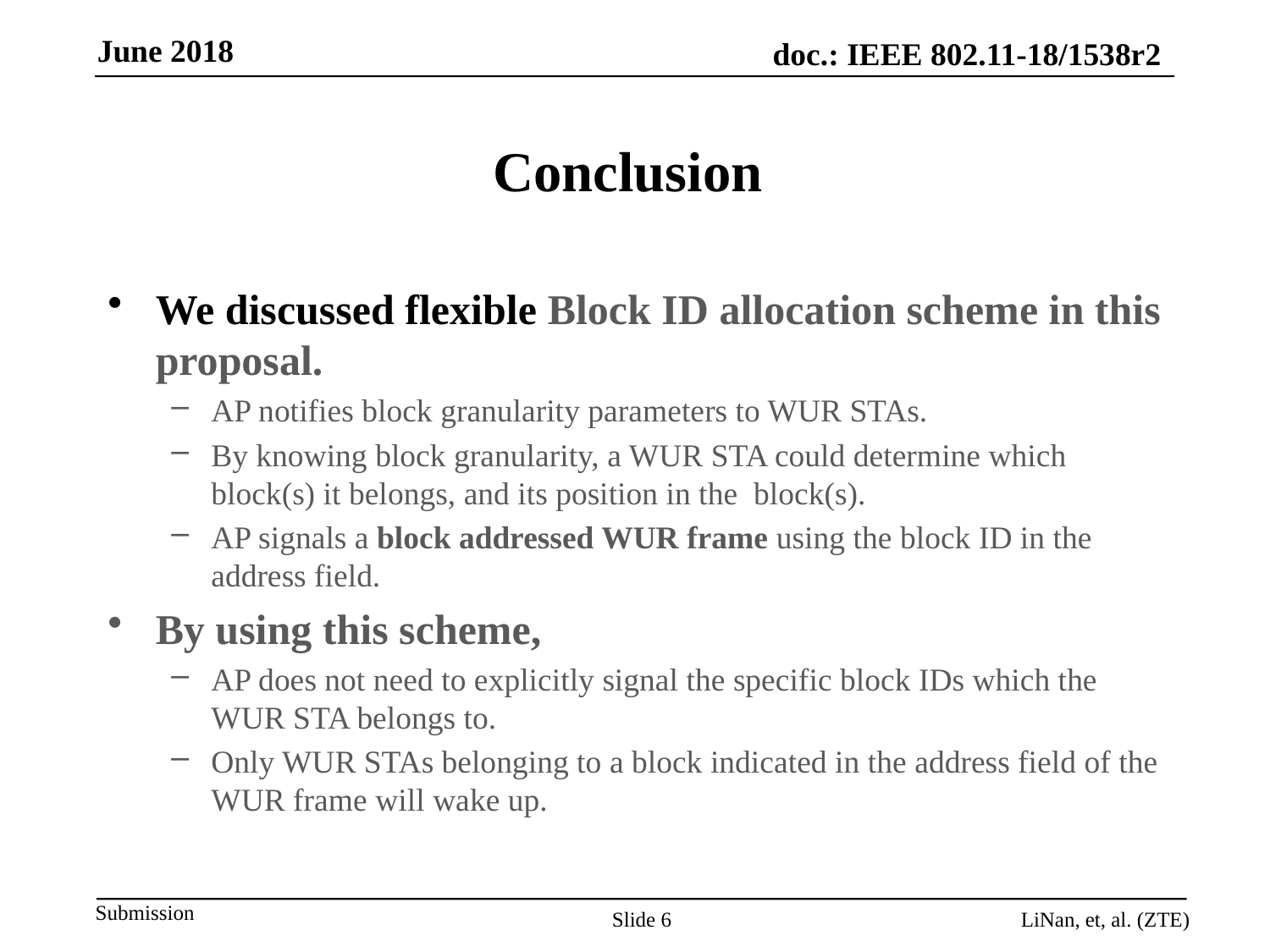

# Conclusion
We discussed flexible Block ID allocation scheme in this proposal.
AP notifies block granularity parameters to WUR STAs.
By knowing block granularity, a WUR STA could determine which  block(s) it belongs, and its position in the  block(s).
AP signals a block addressed WUR frame using the block ID in the address field.
By using this scheme,
AP does not need to explicitly signal the specific block IDs which the WUR STA belongs to.
Only WUR STAs belonging to a block indicated in the address field of the WUR frame will wake up.

Slide 6